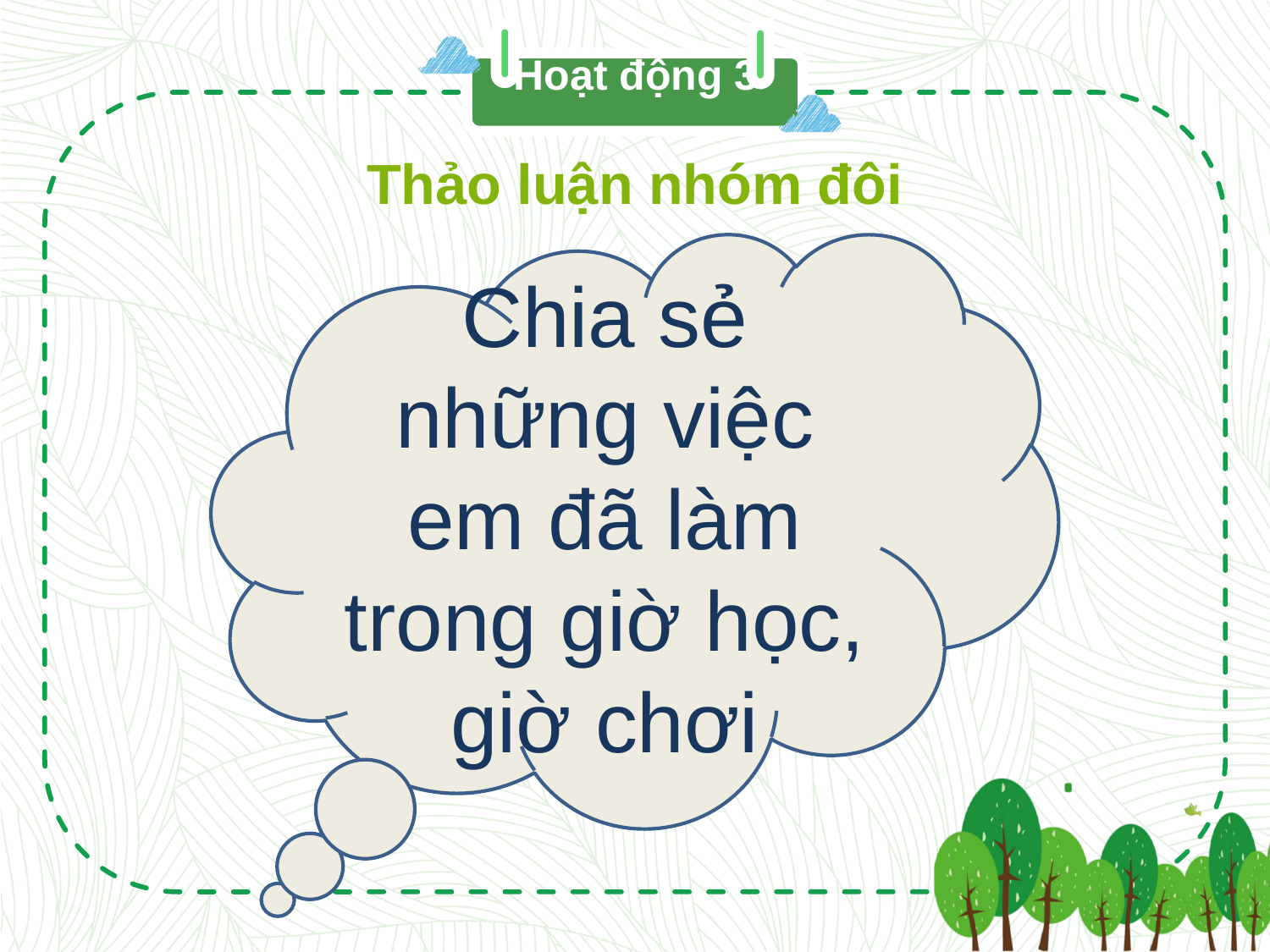

Hoạt động 3
Thảo luận nhóm đôi
Chia sẻ những việc em đã làm trong giờ học, giờ chơi